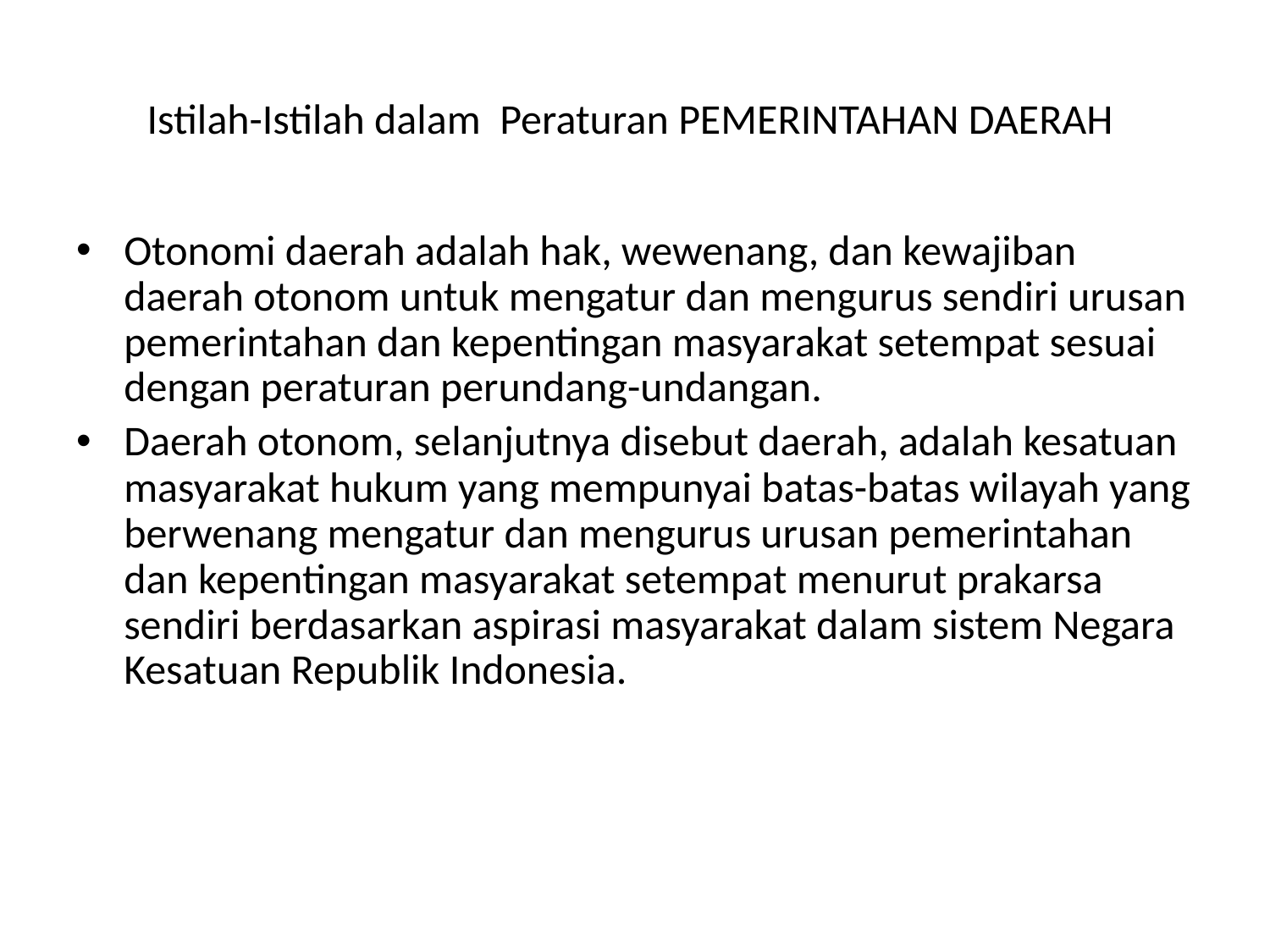

# Istilah-Istilah dalam  Peraturan PEMERINTAHAN DAERAH
Otonomi daerah adalah hak, wewenang, dan kewajiban daerah otonom untuk mengatur dan mengurus sendiri urusan pemerintahan dan kepentingan masyarakat setempat sesuai dengan peraturan perundang-undangan.
Daerah otonom, selanjutnya disebut daerah, adalah kesatuan masyarakat hukum yang mempunyai batas-batas wilayah yang berwenang mengatur dan mengurus urusan pemerintahan dan kepentingan masyarakat setempat menurut prakarsa sendiri berdasarkan aspirasi masyarakat dalam sistem Negara Kesatuan Republik Indonesia.